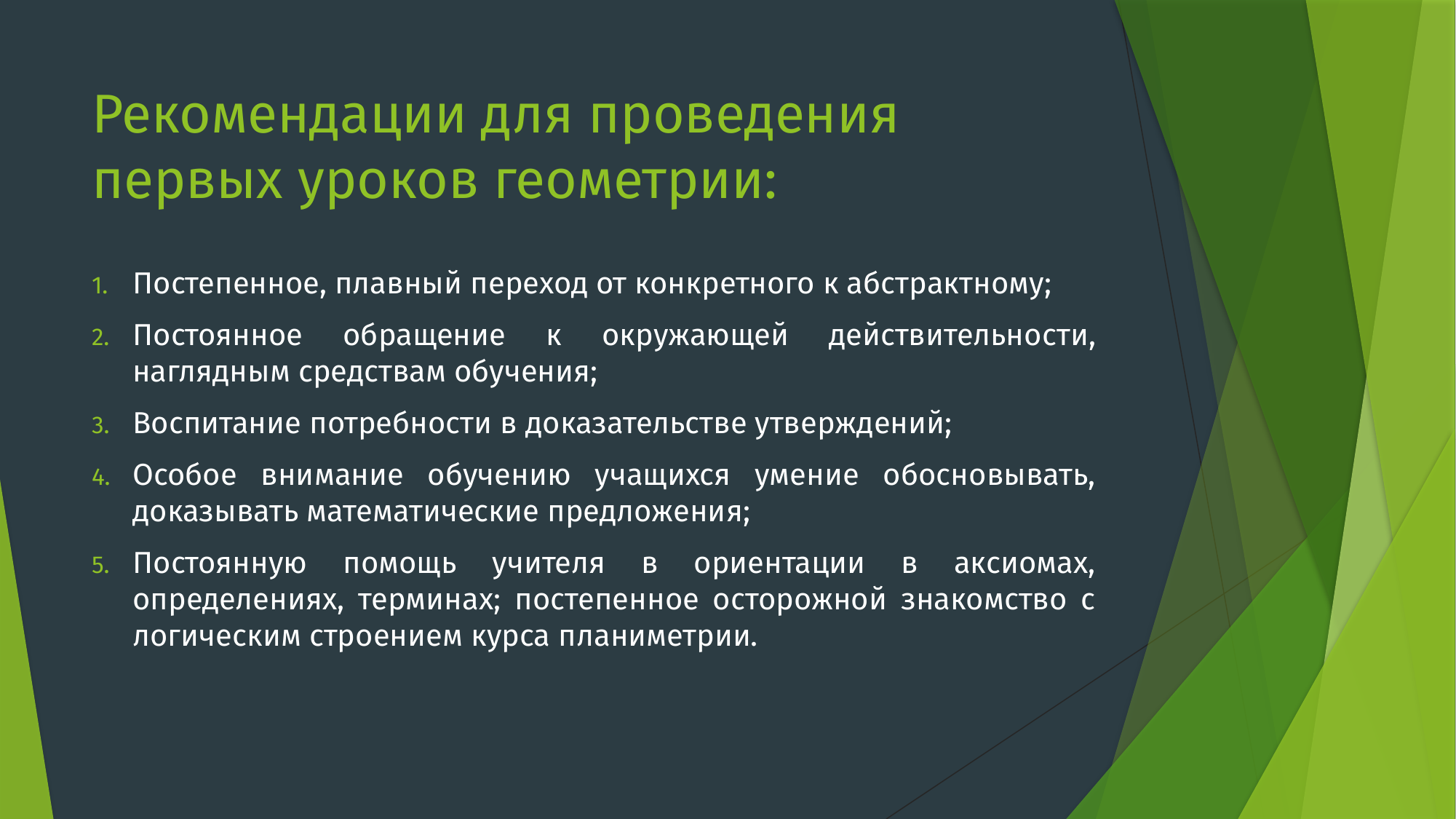

# Рекомендации для проведения первых уроков геометрии:
Постепенное, плавный переход от конкретного к абстрактному;
Постоянное обращение к окружающей действительности, наглядным средствам обучения;
Воспитание потребности в доказательстве утверждений;
Особое внимание обучению учащихся умение обосновывать, доказывать математические предложения;
Постоянную помощь учителя в ориентации в аксиомах, определениях, терминах; постепенное осторожной знакомство с логическим строением курса планиметрии.